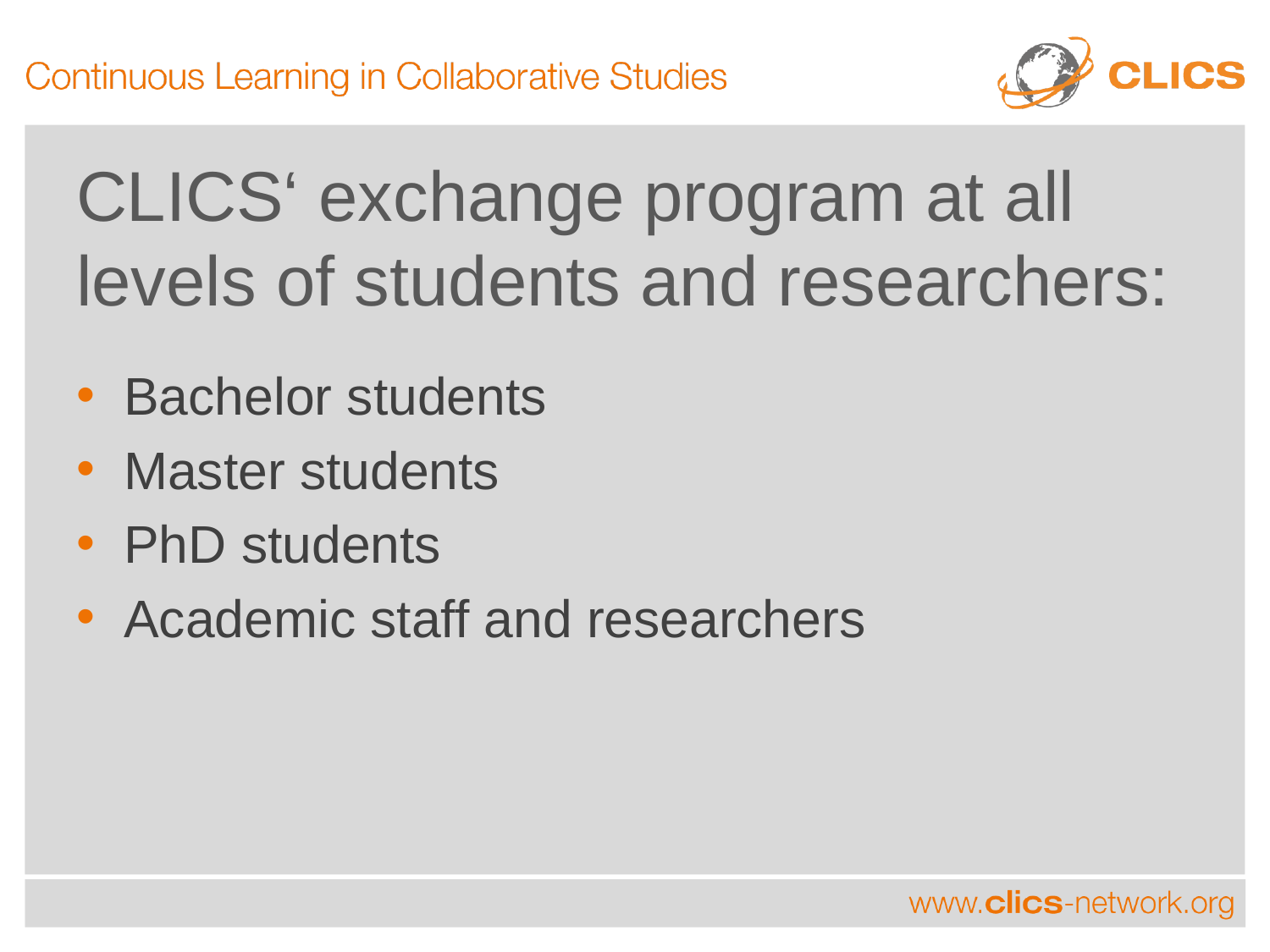

# CLICS‘ exchange program at all levels of students and researchers:
Bachelor students
Master students
PhD students
Academic staff and researchers